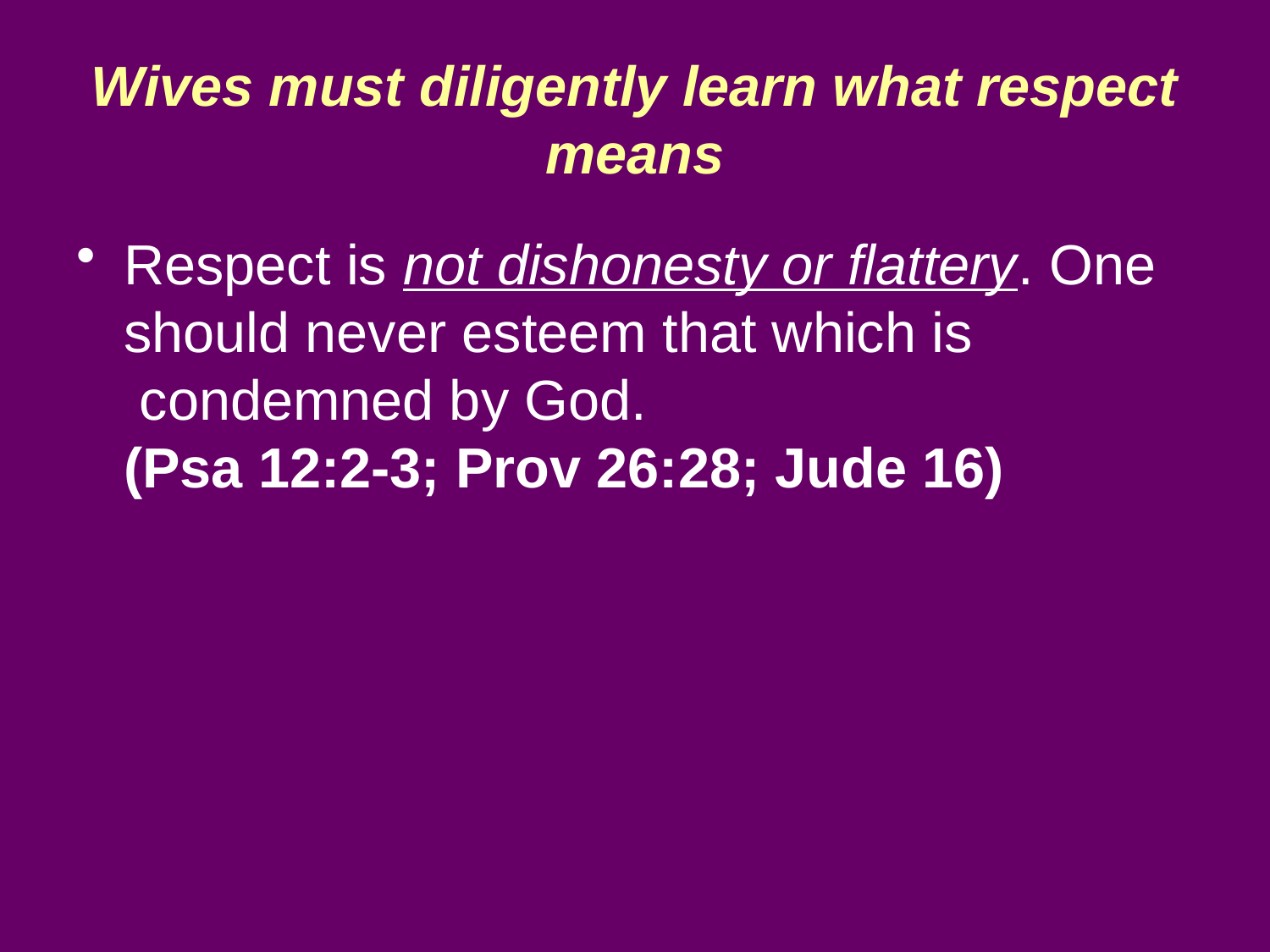

# Wives must diligently learn what respect means
Respect is not dishonesty or flattery. One should never esteem that which is                condemned by God.
(Psa 12:2-3; Prov 26:28; Jude 16)